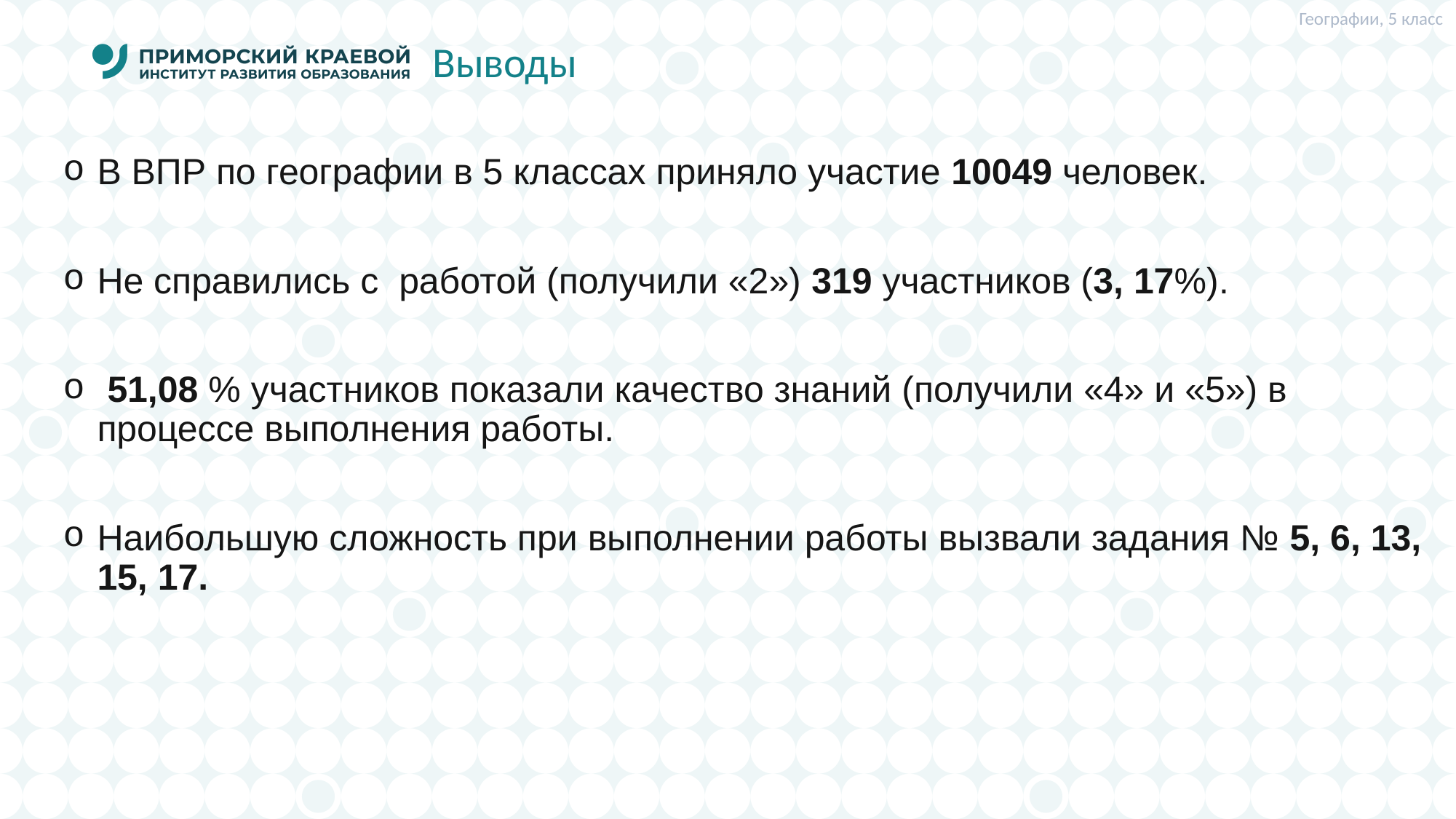

Географии, 5 класс
# Выводы
В ВПР по географии в 5 классах приняло участие 10049 человек.

Не справились с  работой (получили «2») 319 участников (3, 17%).

 51,08 % участников показали качество знаний (получили «4» и «5») в  процессе выполнения работы.

Наибольшую сложность при выполнении работы вызвали задания № 5, 6, 13, 15, 17.